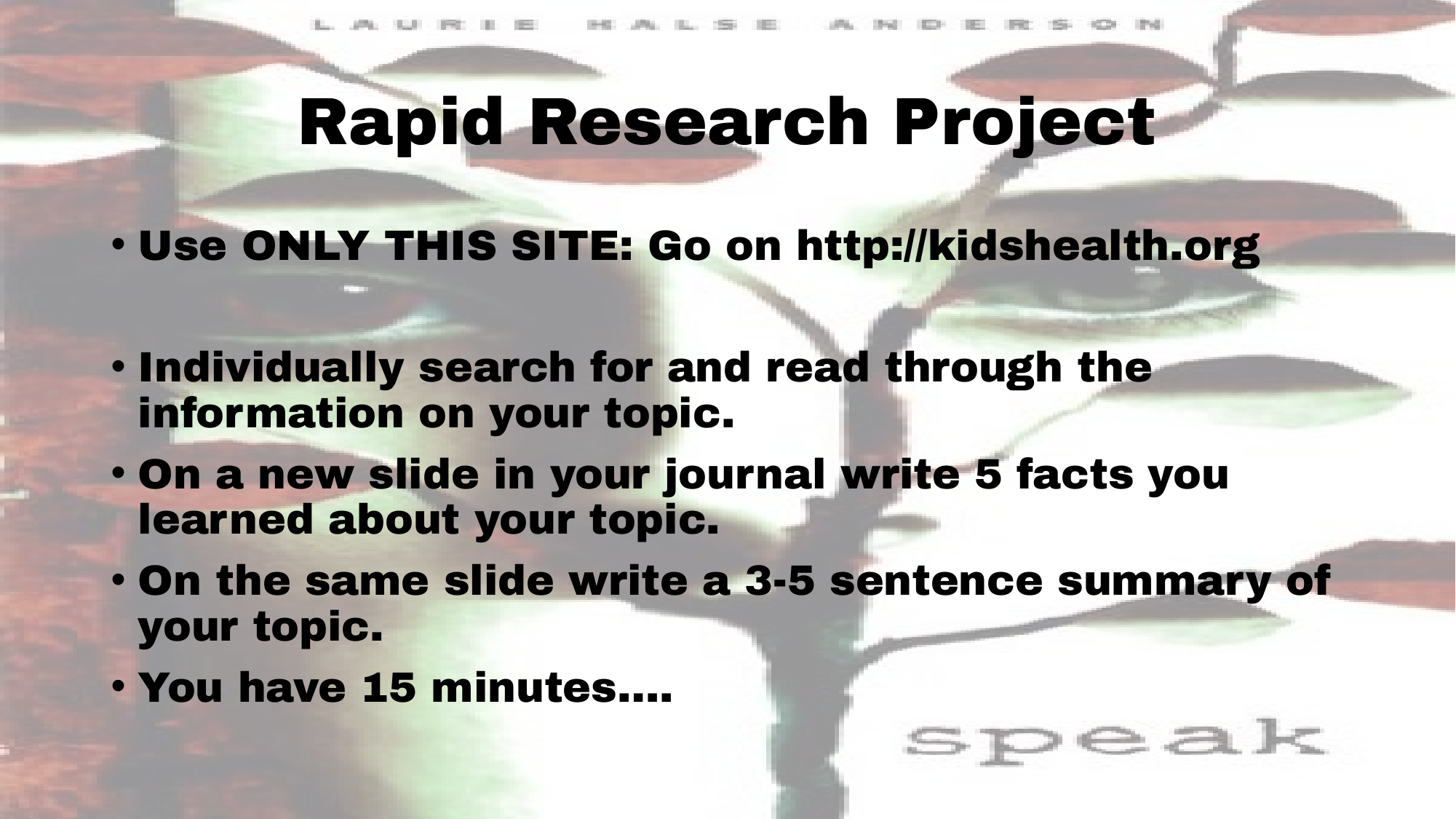

# Rapid Research Project
Use ONLY THIS SITE: Go on http://kidshealth.org

Individually search for and read through the information on your topic.
On a new slide in your journal write 5 facts you learned about your topic.
On the same slide write a 3-5 sentence summary of your topic.
You have 15 minutes….